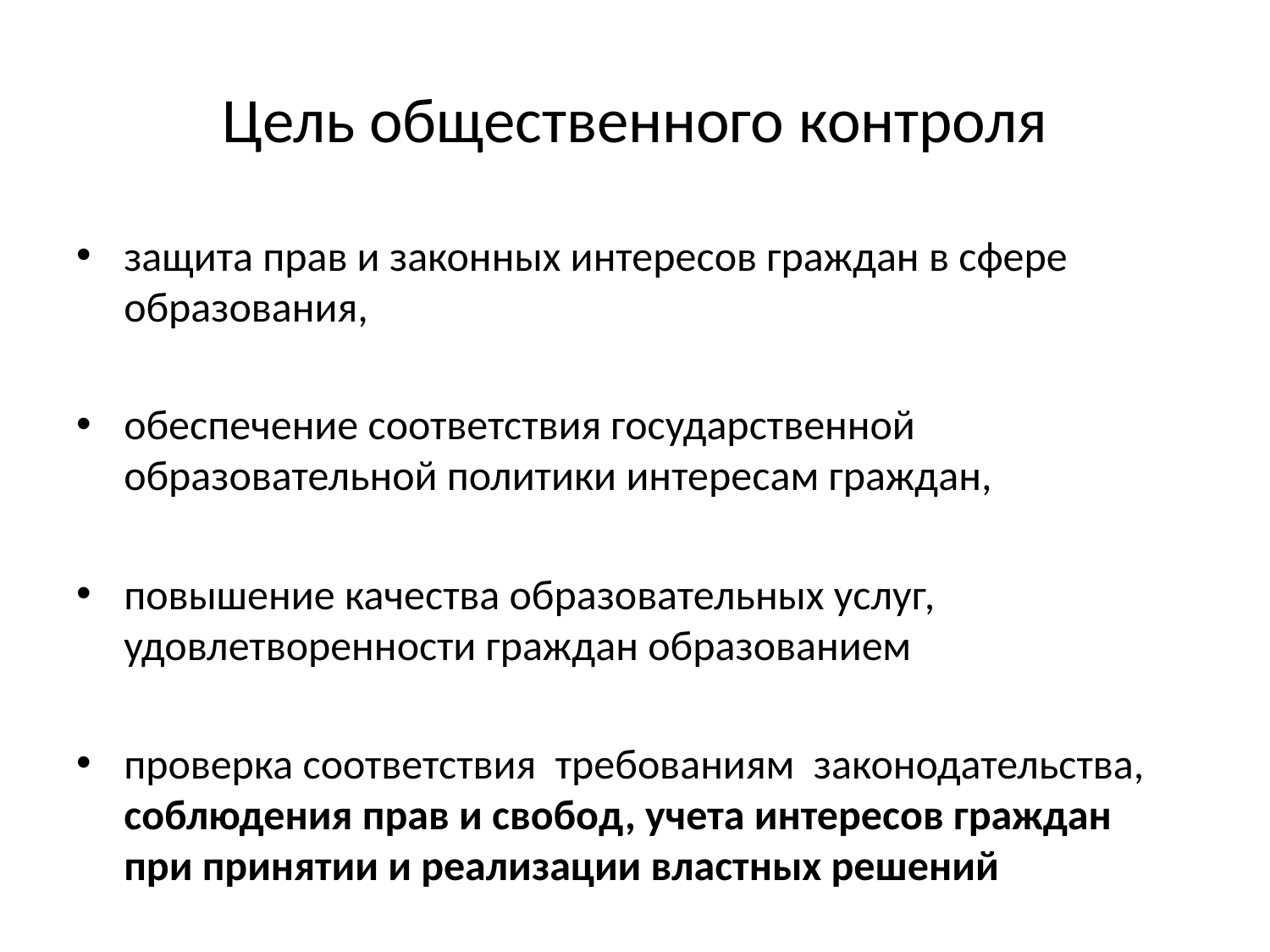

Цель общественного контроля
защита прав и законных интересов граждан в сфере образования,

обеспечение соответствия государственной образовательной политики интересам граждан,

повышение качества образовательных услуг, удовлетворенности граждан образованием

проверка соответствия  требованиям  законодательства, соблюдения прав и свобод, учета интересов граждан    при принятии и реализации властных решений